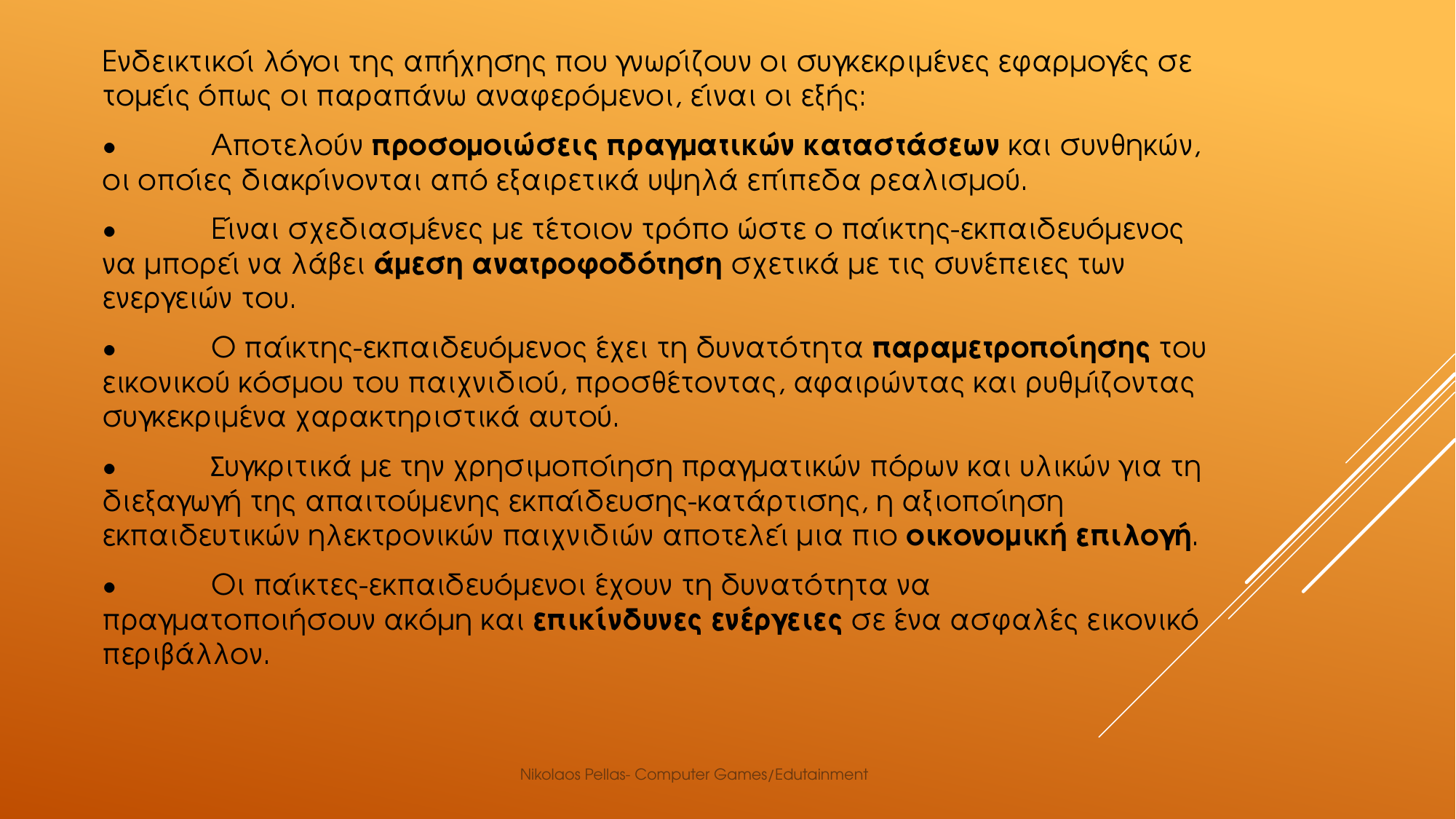

Ενδεικτικοί λόγοι της απήχησης που γνωρίζουν οι συγκεκριμένες εφαρμογές σε τομείς όπως οι παραπάνω αναφερόμενοι, είναι οι εξής:
•	Αποτελούν προσομοιώσεις πραγματικών καταστάσεων και συνθηκών, οι οποίες διακρίνονται από εξαιρετικά υψηλά επίπεδα ρεαλισμού.
•	Είναι σχεδιασμένες με τέτοιον τρόπο ώστε ο παίκτης-εκπαιδευόμενος να μπορεί να λάβει άμεση ανατροφοδότηση σχετικά με τις συνέπειες των ενεργειών του.
•	Ο παίκτης-εκπαιδευόμενος έχει τη δυνατότητα παραμετροποίησης του εικονικού κόσμου του παιχνιδιού, προσθέτοντας, αφαιρώντας και ρυθμίζοντας συγκεκριμένα χαρακτηριστικά αυτού.
•	Συγκριτικά με την χρησιμοποίηση πραγματικών πόρων και υλικών για τη διεξαγωγή της απαιτούμενης εκπαίδευσης-κατάρτισης, η αξιοποίηση εκπαιδευτικών ηλεκτρονικών παιχνιδιών αποτελεί μια πιο οικονομική επιλογή.
•	Οι παίκτες-εκπαιδευόμενοι έχουν τη δυνατότητα να πραγματοποιήσουν ακόμη και επικίνδυνες ενέργειες σε ένα ασφαλές εικονικό περιβάλλον.

Nikolaos Pellas- Computer Games/Edutainment